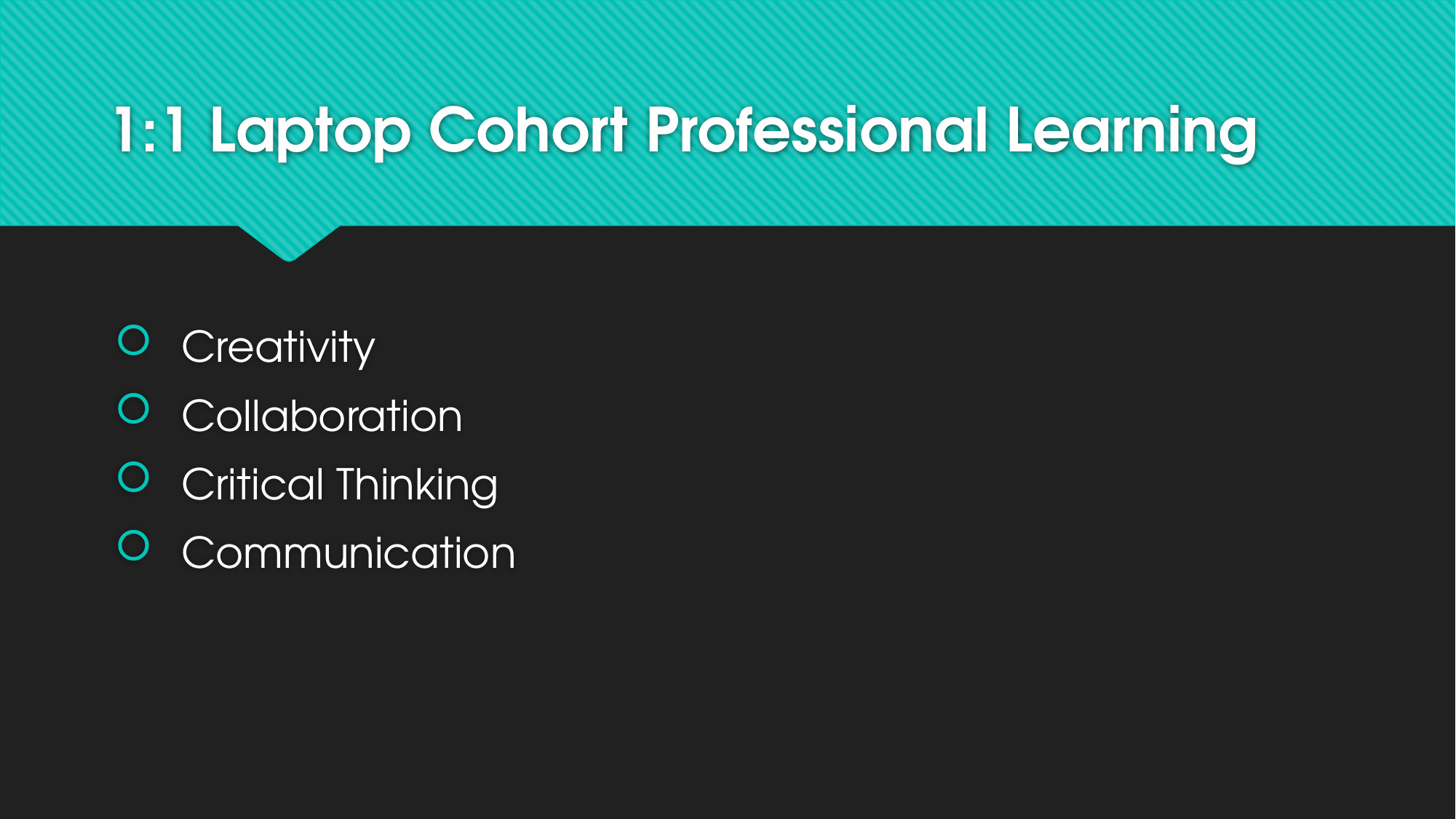

# 1:1 Laptop Cohort Professional Learning
Creativity
Collaboration
Critical Thinking
Communication